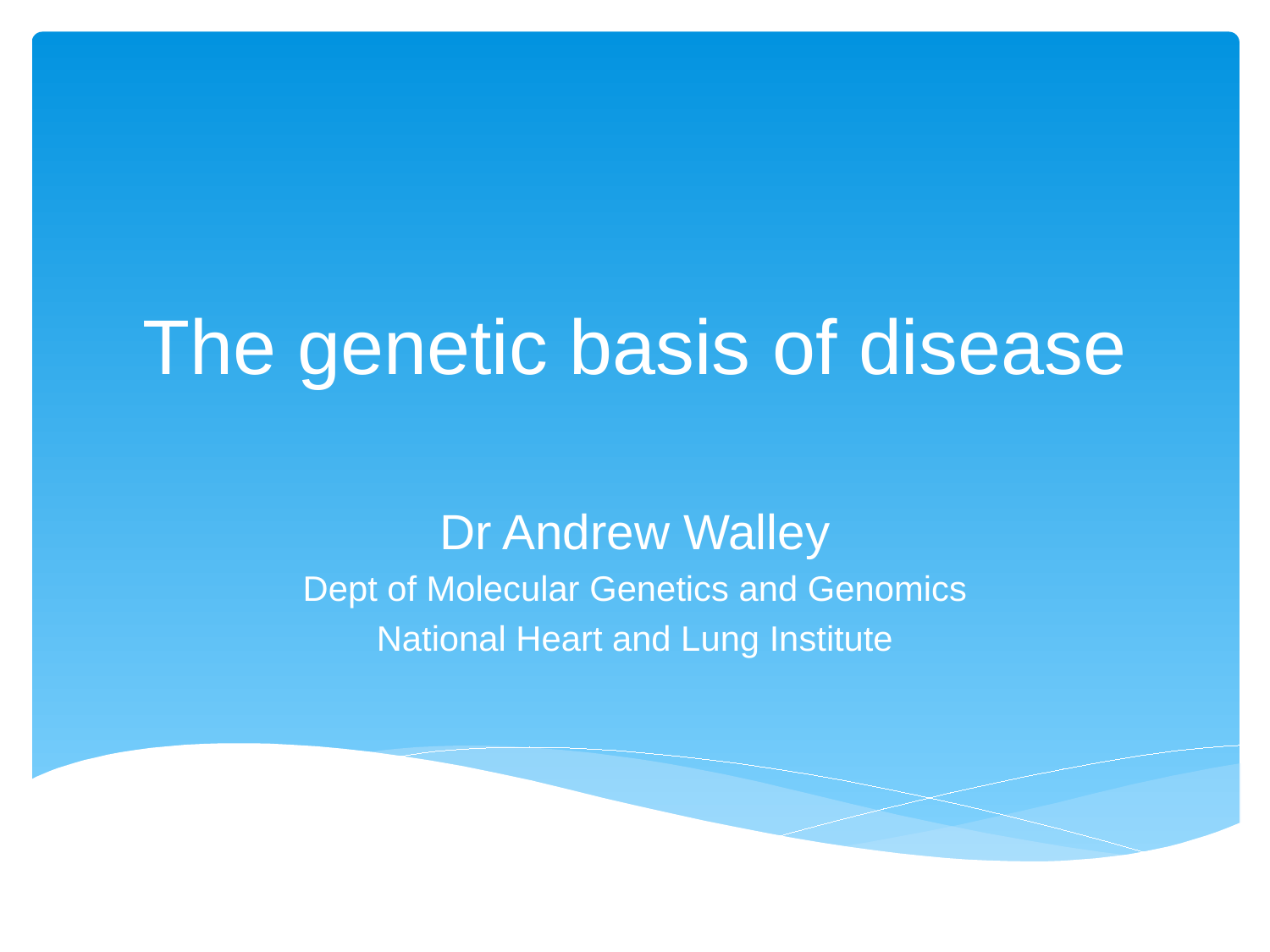

# The genetic basis of disease
Dr Andrew Walley
Dept of Molecular Genetics and Genomics
National Heart and Lung Institute